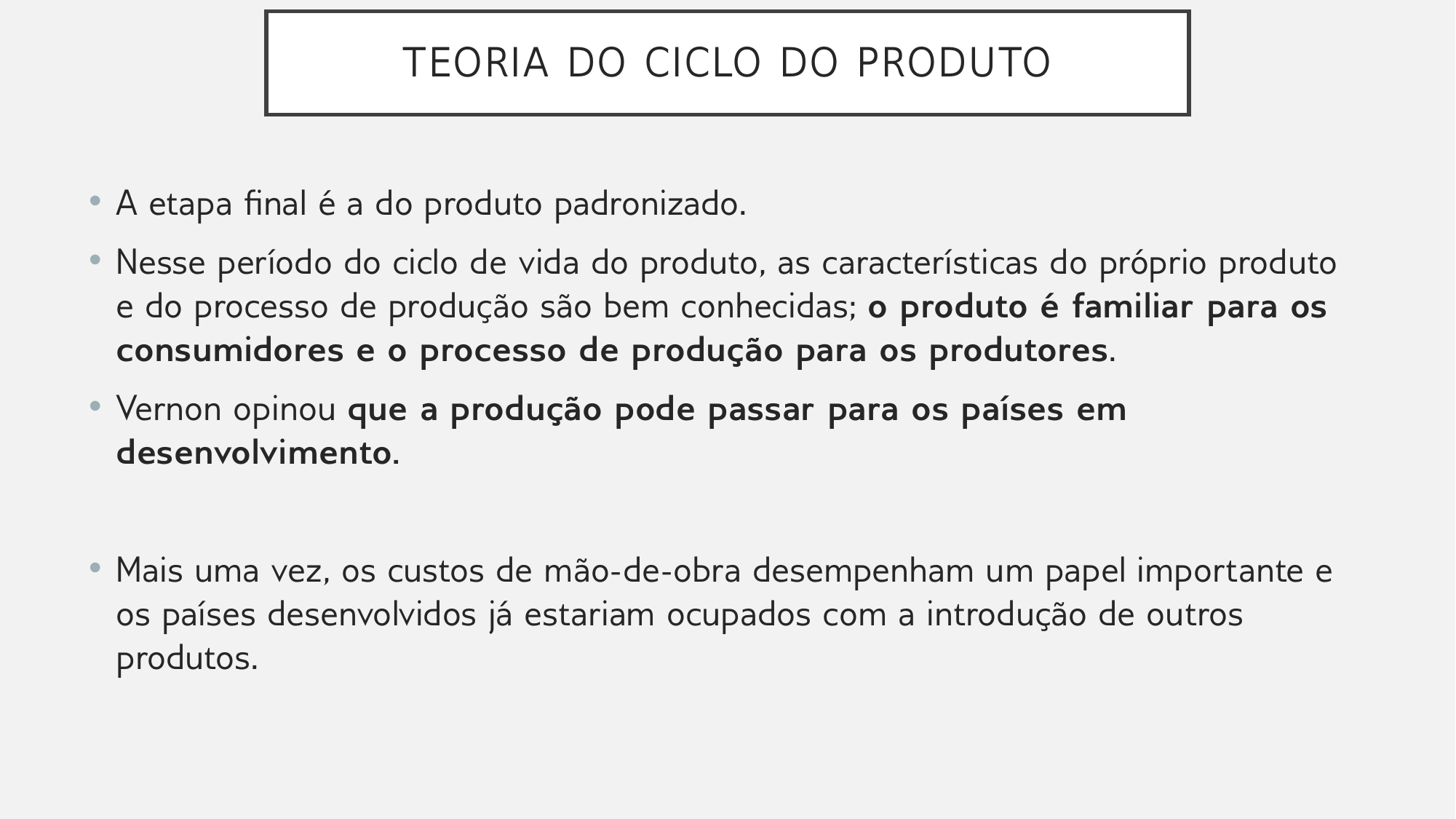

# Teoria do ciclo do produto

A etapa final é a do produto padronizado.
Nesse período do ciclo de vida do produto, as características do próprio produto e do processo de produção são bem conhecidas; o produto é familiar para os consumidores e o processo de produção para os produtores.
Vernon opinou que a produção pode passar para os países em desenvolvimento.

Mais uma vez, os custos de mão-de-obra desempenham um papel importante e os países desenvolvidos já estariam ocupados com a introdução de outros produtos.